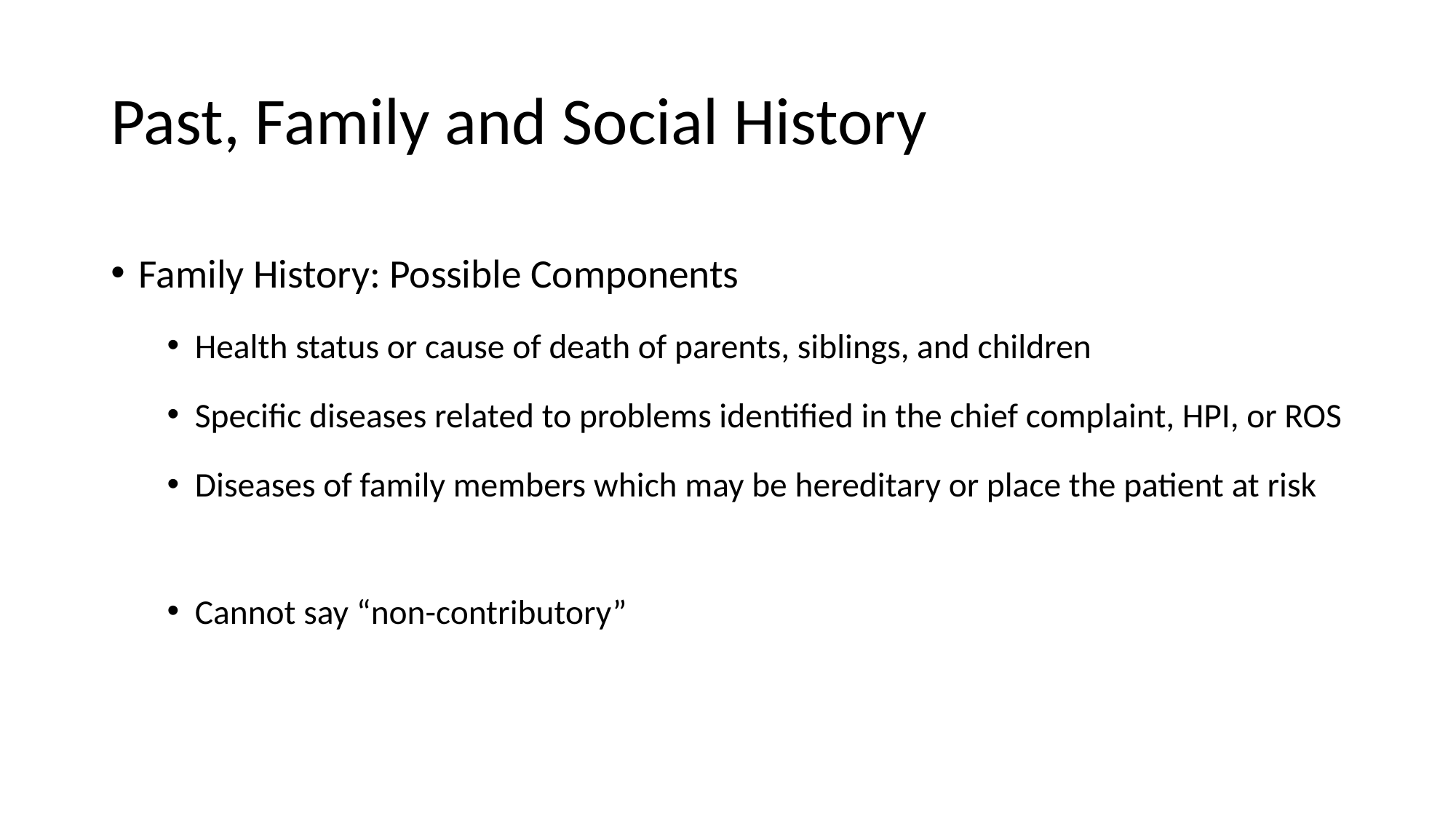

# Past, Family and Social History
Family History: Possible Components
Health status or cause of death of parents, siblings, and children
Specific diseases related to problems identified in the chief complaint, HPI, or ROS
Diseases of family members which may be hereditary or place the patient at risk

Cannot say “non-contributory”